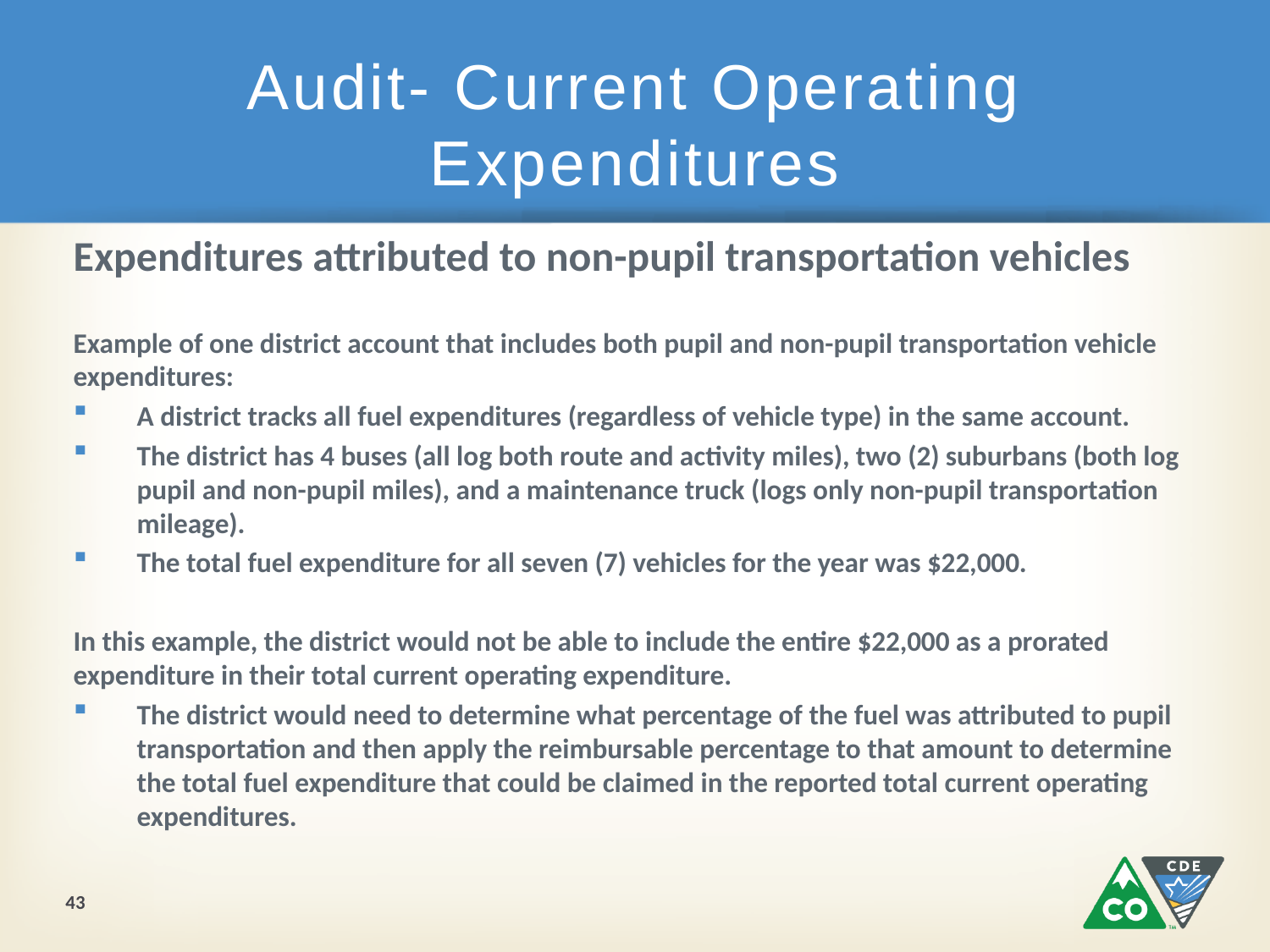

# Audit- Current Operating Expenditures
Expenditures attributed to non-pupil transportation vehicles

Example of one district account that includes both pupil and non-pupil transportation vehicle expenditures:
A district tracks all fuel expenditures (regardless of vehicle type) in the same account.
The district has 4 buses (all log both route and activity miles), two (2) suburbans (both log pupil and non-pupil miles), and a maintenance truck (logs only non-pupil transportation mileage).
The total fuel expenditure for all seven (7) vehicles for the year was $22,000.

In this example, the district would not be able to include the entire $22,000 as a prorated expenditure in their total current operating expenditure.
The district would need to determine what percentage of the fuel was attributed to pupil transportation and then apply the reimbursable percentage to that amount to determine the total fuel expenditure that could be claimed in the reported total current operating expenditures.
43